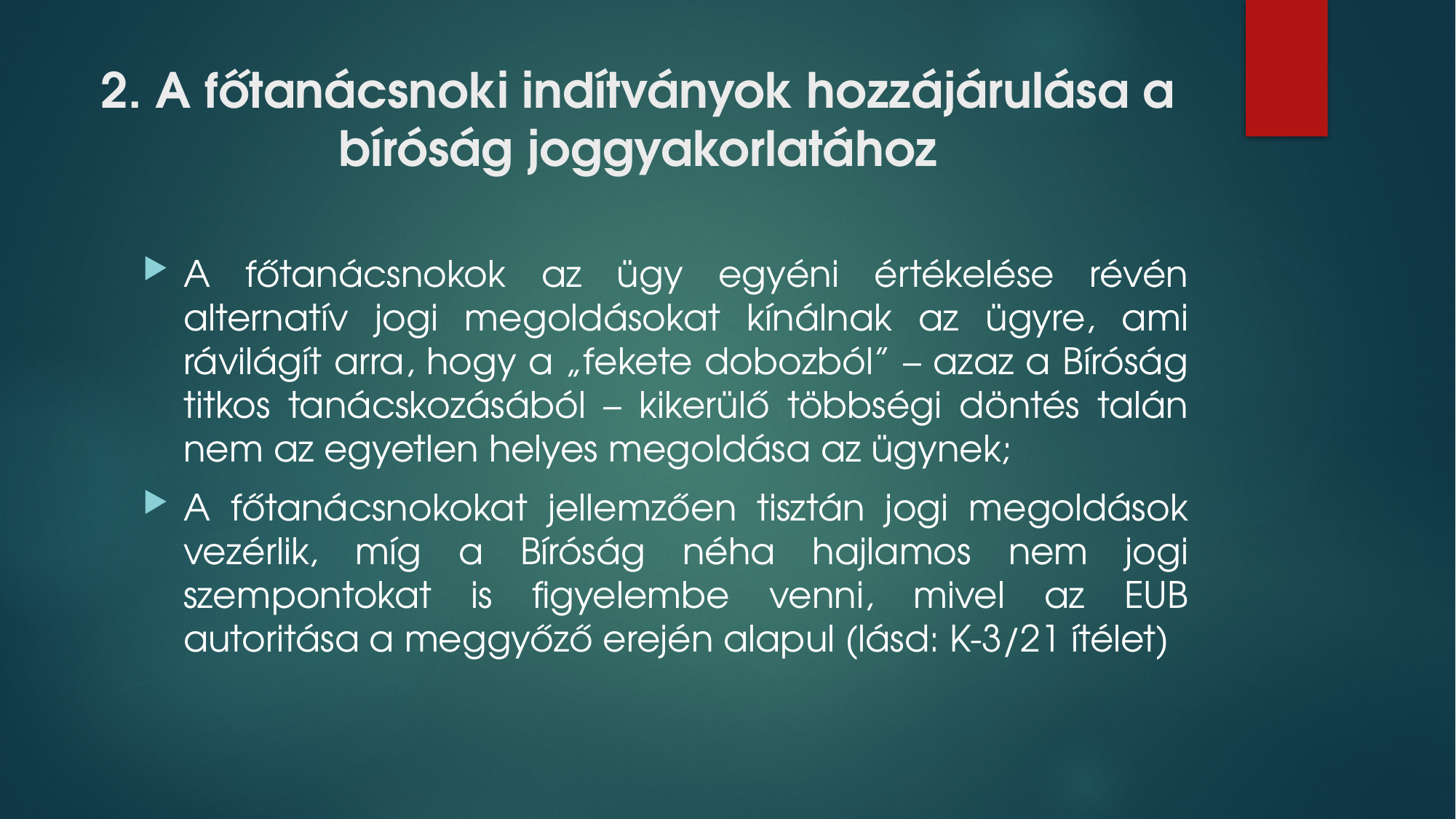

# 2. A főtanácsnoki indítványok hozzájárulása a bíróság joggyakorlatához
A főtanácsnokok az ügy egyéni értékelése révén alternatív jogi megoldásokat kínálnak az ügyre, ami rávilágít arra, hogy a „fekete dobozból” – azaz a Bíróság titkos tanácskozásából – kikerülő többségi döntés talán nem az egyetlen helyes megoldása az ügynek;
A főtanácsnokokat jellemzően tisztán jogi megoldások vezérlik, míg a Bíróság néha hajlamos nem jogi szempontokat is figyelembe venni, mivel az EUB autoritása a meggyőző erején alapul (lásd: K-3/21 ítélet)